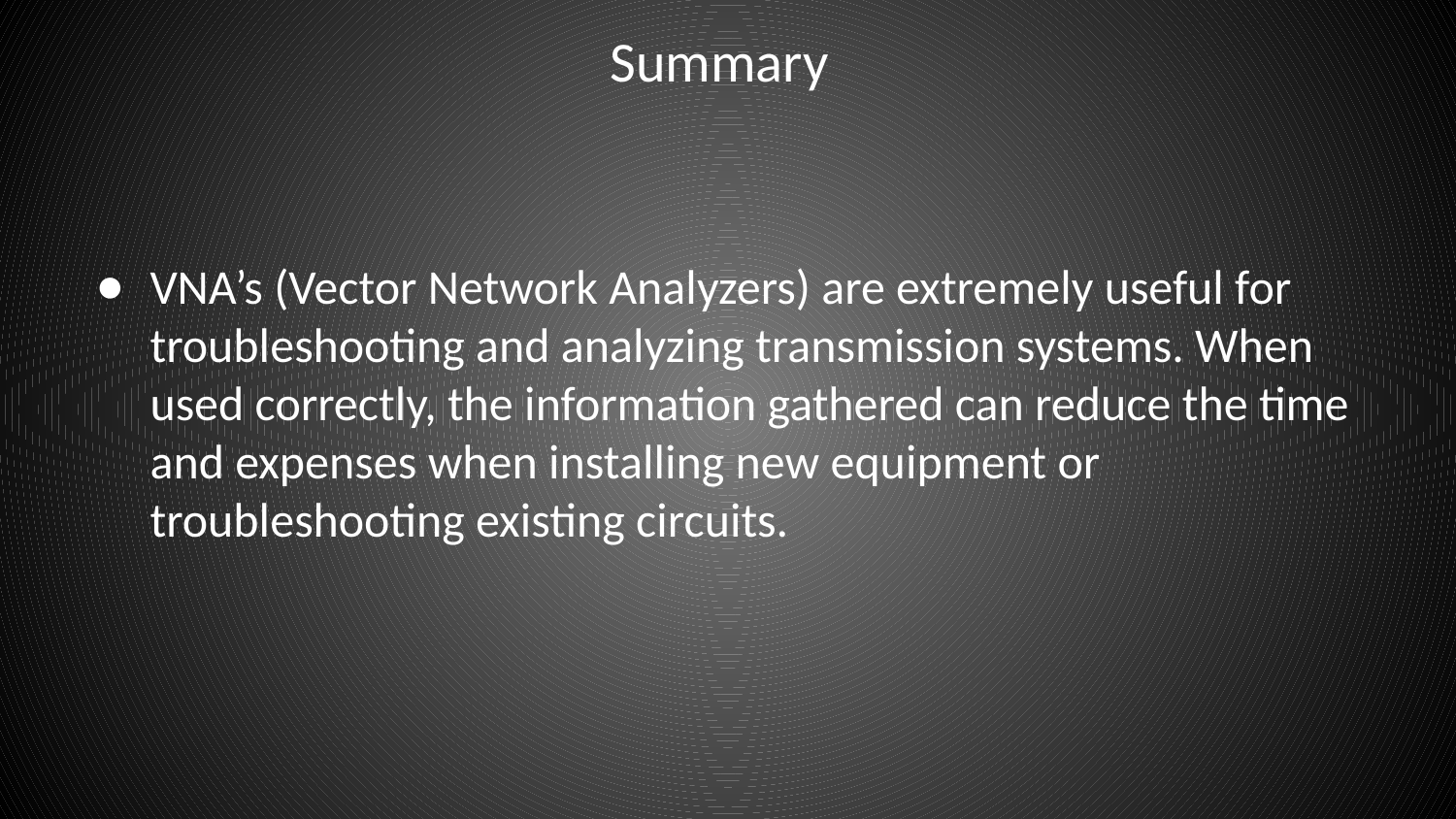

# Summary

VNA’s (Vector Network Analyzers) are extremely useful for troubleshooting and analyzing transmission systems. When used correctly, the information gathered can reduce the time and expenses when installing new equipment or troubleshooting existing circuits.